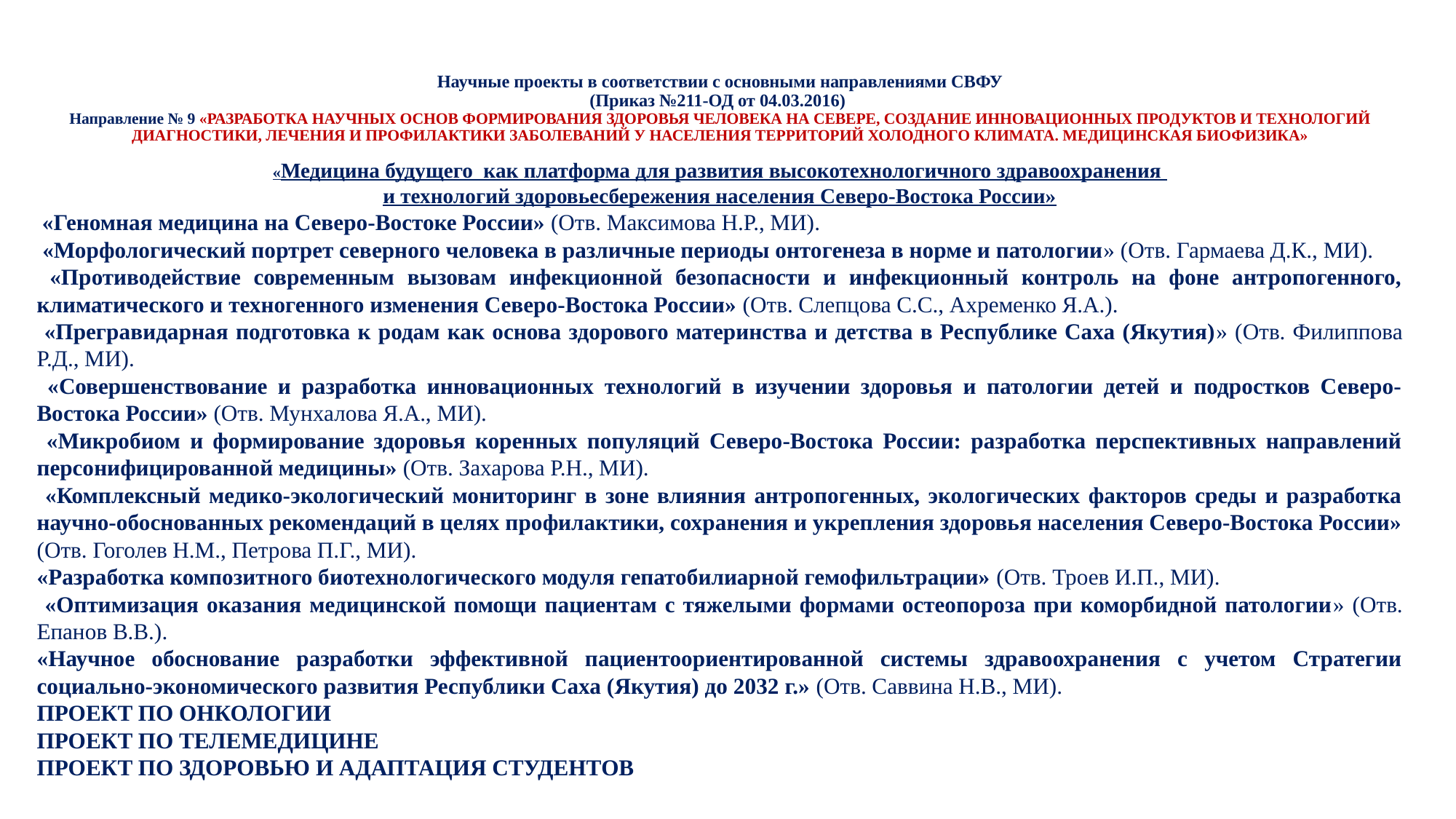

# Научные проекты в соответствии с основными направлениями СВФУ (Приказ №211-ОД от 04.03.2016) Направление № 9 «РАЗРАБОТКА НАУЧНЫХ ОСНОВ ФОРМИРОВАНИЯ ЗДОРОВЬЯ ЧЕЛОВЕКА НА СЕВЕРЕ, СОЗДАНИЕ ИННОВАЦИОННЫХ ПРОДУКТОВ И ТЕХНОЛОГИЙ ДИАГНОСТИКИ, ЛЕЧЕНИЯ И ПРОФИЛАКТИКИ ЗАБОЛЕВАНИЙ У НАСЕЛЕНИЯ ТЕРРИТОРИЙ ХОЛОДНОГО КЛИМАТА. МЕДИЦИНСКАЯ БИОФИЗИКА»
«Медицина будущего  как платформа для развития высокотехнологичного здравоохранения
и технологий здоровьесбережения населения Северо-Востока России»
 «Геномная медицина на Северо-Востоке России» (Отв. Максимова Н.Р., МИ).
 «Морфологический портрет северного человека в различные периоды онтогенеза в норме и патологии» (Отв. Гармаева Д.К., МИ).
 «Противодействие современным вызовам инфекционной безопасности и инфекционный контроль на фоне антропогенного, климатического и техногенного изменения Северо-Востока России» (Отв. Слепцова С.С., Ахременко Я.А.).
 «Прегравидарная подготовка к родам как основа здорового материнства и детства в Республике Саха (Якутия)» (Отв. Филиппова Р.Д., МИ).
 «Совершенствование и разработка инновационных технологий в изучении здоровья и патологии детей и подростков Северо-Востока России» (Отв. Мунхалова Я.А., МИ).
 «Микробиом и формирование здоровья коренных популяций Северо-Востока России: разработка перспективных направлений персонифицированной медицины» (Отв. Захарова Р.Н., МИ).
 «Комплексный медико-экологический мониторинг в зоне влияния антропогенных, экологических факторов среды и разработка научно-обоснованных рекомендаций в целях профилактики, сохранения и укрепления здоровья населения Северо-Востока России» (Отв. Гоголев Н.М., Петрова П.Г., МИ).
«Разработка композитного биотехнологического модуля гепатобилиарной гемофильтрации» (Отв. Троев И.П., МИ).
 «Оптимизация оказания медицинской помощи пациентам с тяжелыми формами остеопороза при коморбидной патологии» (Отв. Епанов В.В.).
«Научное обоснование разработки эффективной пациентоориентированной системы здравоохранения с учетом Стратегии социально-экономического развития Республики Саха (Якутия) до 2032 г.» (Отв. Саввина Н.В., МИ).
ПРОЕКТ ПО ОНКОЛОГИИ
ПРОЕКТ ПО ТЕЛЕМЕДИЦИНЕ
ПРОЕКТ ПО ЗДОРОВЬЮ И АДАПТАЦИЯ СТУДЕНТОВ